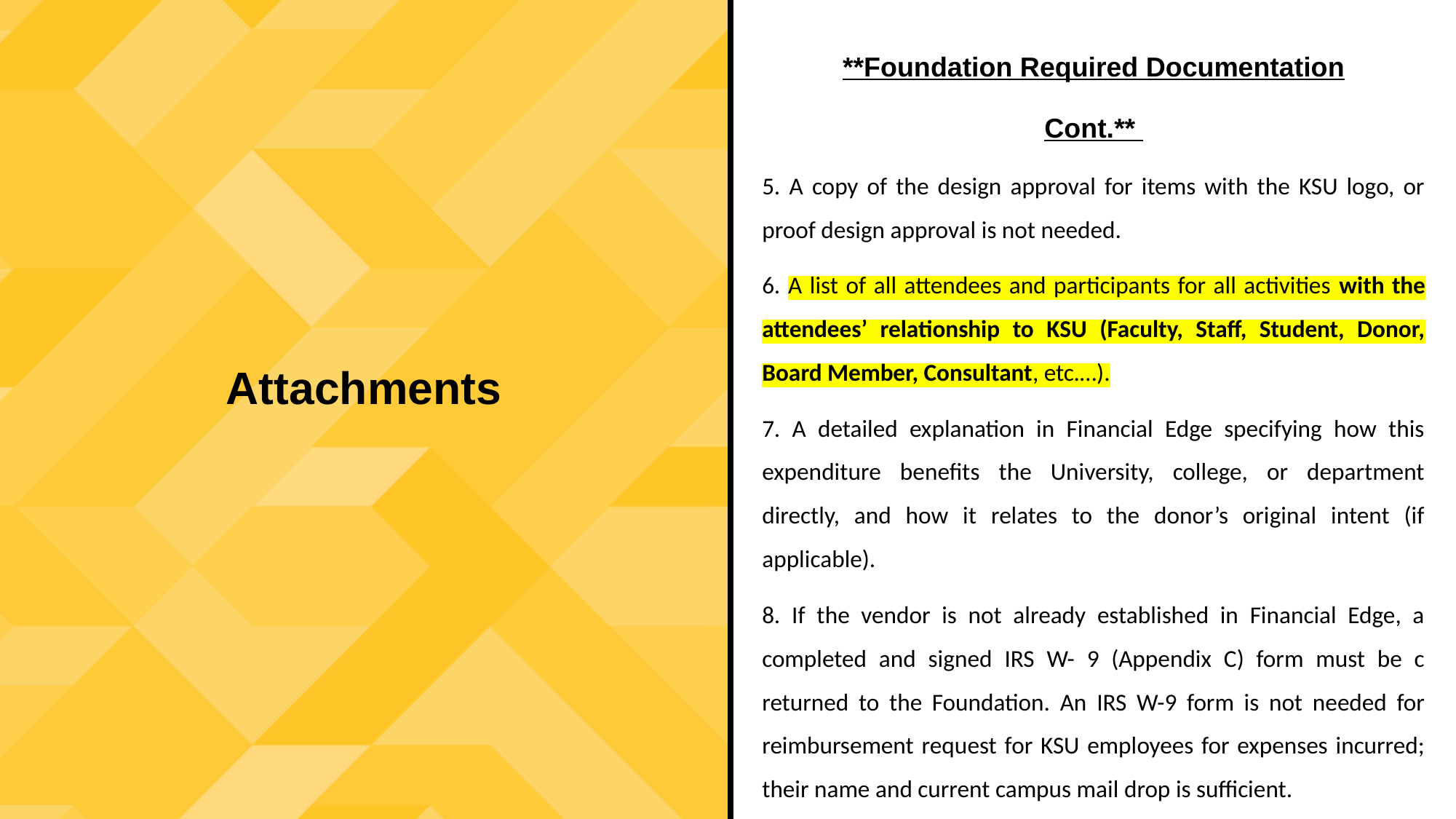

**Foundation Required Documentation
Cont.**
5. A copy of the design approval for items with the KSU logo, or proof design approval is not needed.
6. A list of all attendees and participants for all activities with the attendees’ relationship to KSU (Faculty, Staff, Student, Donor, Board Member, Consultant, etc.…).
7. A detailed explanation in Financial Edge specifying how this expenditure benefits the University, college, or department directly, and how it relates to the donor’s original intent (if applicable).
8. If the vendor is not already established in Financial Edge, a completed and signed IRS W- 9 (Appendix C) form must be c returned to the Foundation. An IRS W-9 form is not needed for reimbursement request for KSU employees for expenses incurred; their name and current campus mail drop is sufficient.

Attachments